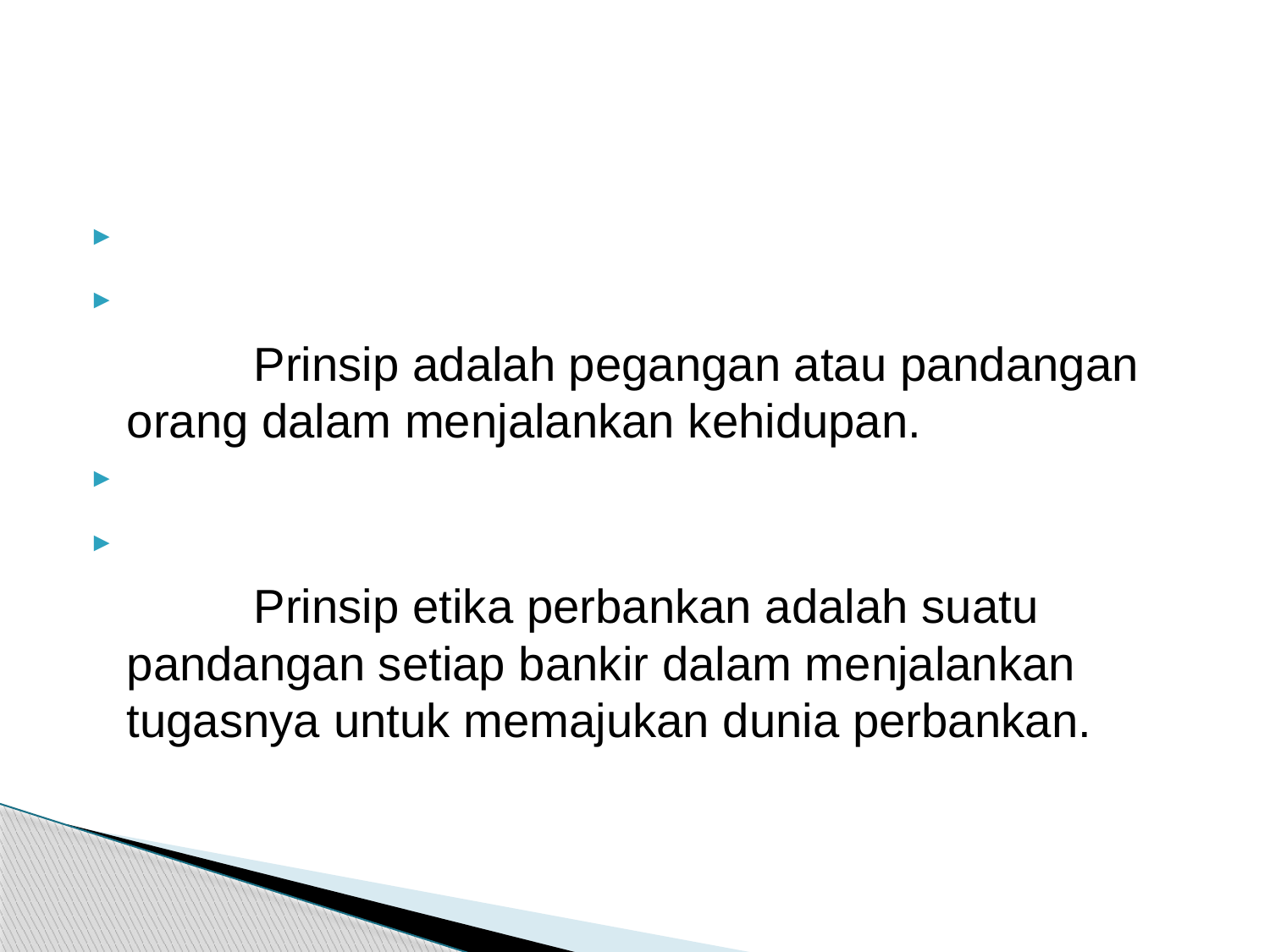

Prinsip adalah pegangan atau pandangan orang dalam menjalankan kehidupan.

	Prinsip etika perbankan adalah suatu pandangan setiap bankir dalam menjalankan tugasnya untuk memajukan dunia perbankan.